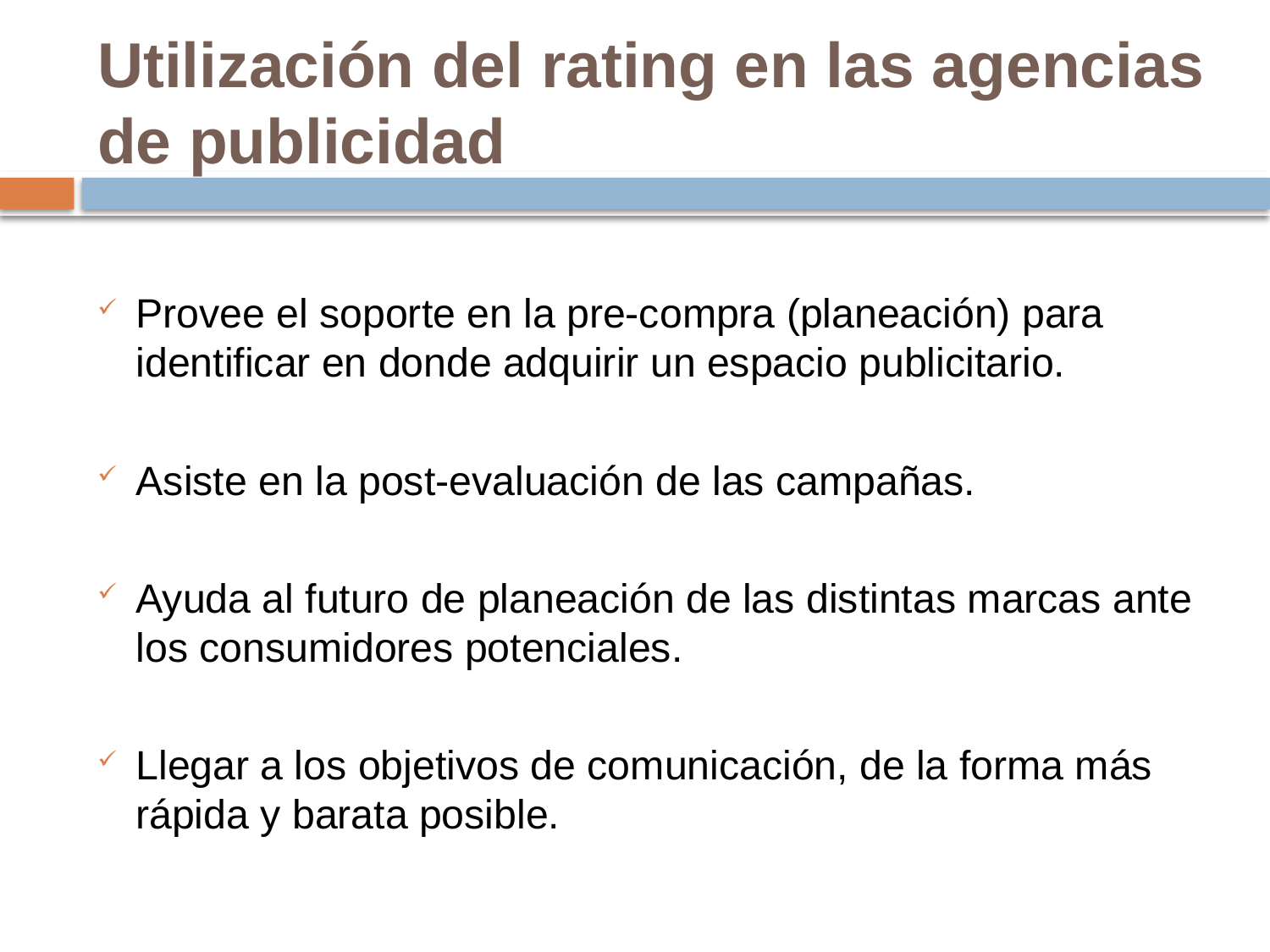

# Utilización del rating en las agencias de publicidad

Provee el soporte en la pre-compra (planeación) para identificar en donde adquirir un espacio publicitario.

Asiste en la post-evaluación de las campañas.

Ayuda al futuro de planeación de las distintas marcas ante los consumidores potenciales.

Llegar a los objetivos de comunicación, de la forma más rápida y barata posible.